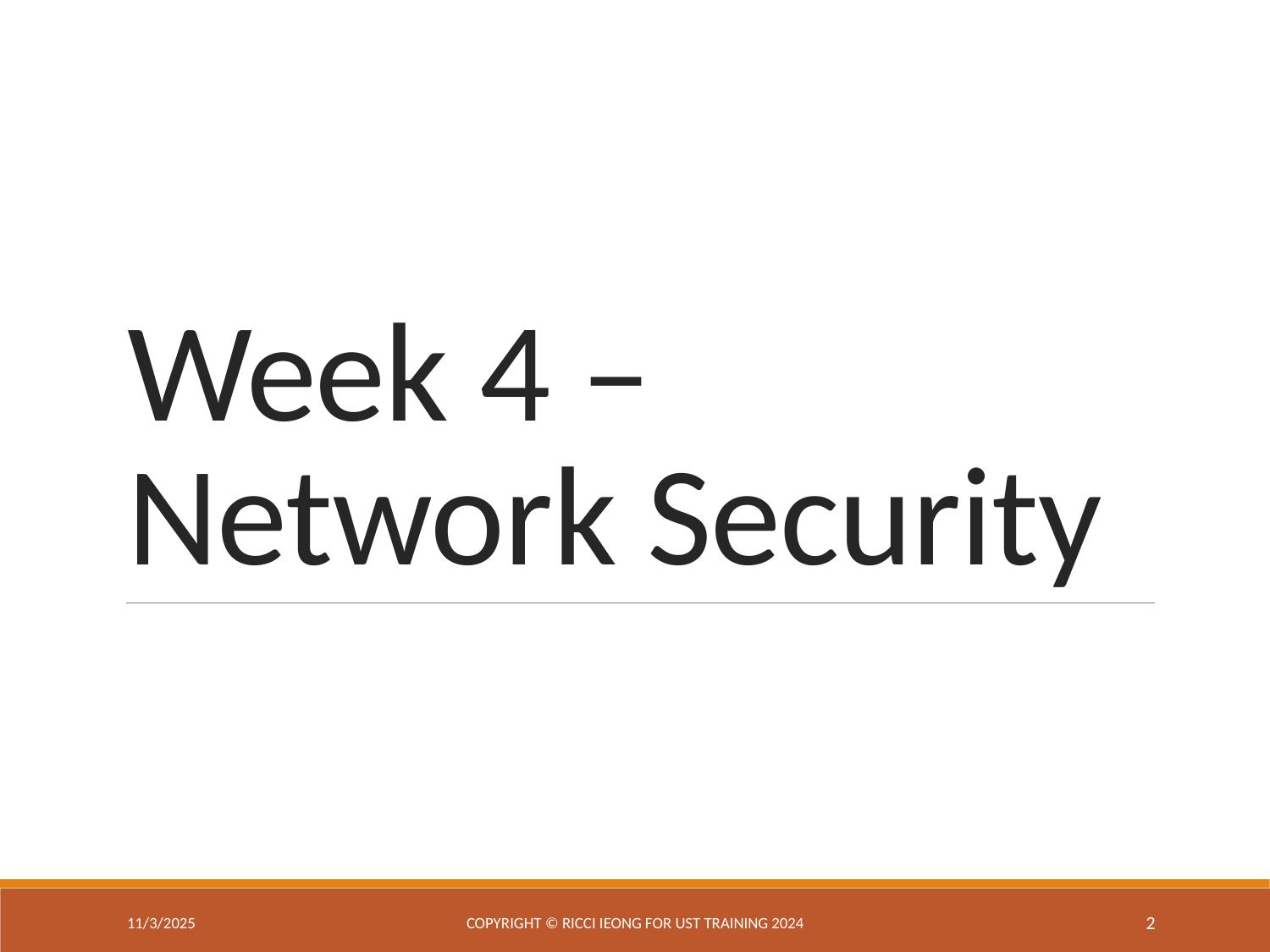

# Week 4 – Network Security

11/3/2025
Copyright © Ricci IEONG for UST training 2024
2